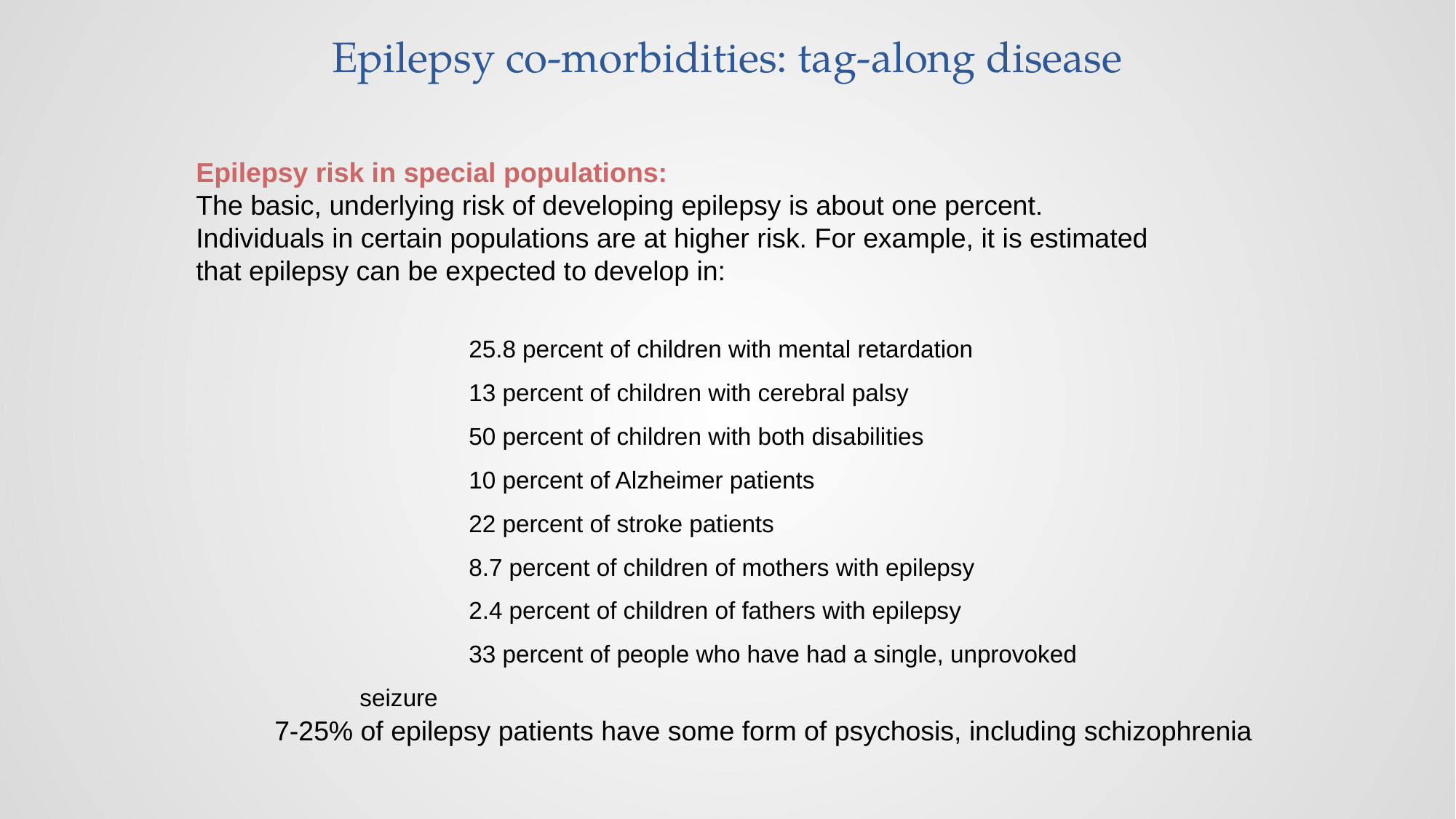

# Epilepsy co-morbidities: tag-along disease
Epilepsy risk in special populations:
The basic, underlying risk of developing epilepsy is about one percent. Individuals in certain populations are at higher risk. For example, it is estimated that epilepsy can be expected to develop in:

	25.8 percent of children with mental retardation
	13 percent of children with cerebral palsy
	50 percent of children with both disabilities
	10 percent of Alzheimer patients
	22 percent of stroke patients
	8.7 percent of children of mothers with epilepsy
	2.4 percent of children of fathers with epilepsy
	33 percent of people who have had a single, unprovoked seizure

7-25% of epilepsy patients have some form of psychosis, including schizophrenia